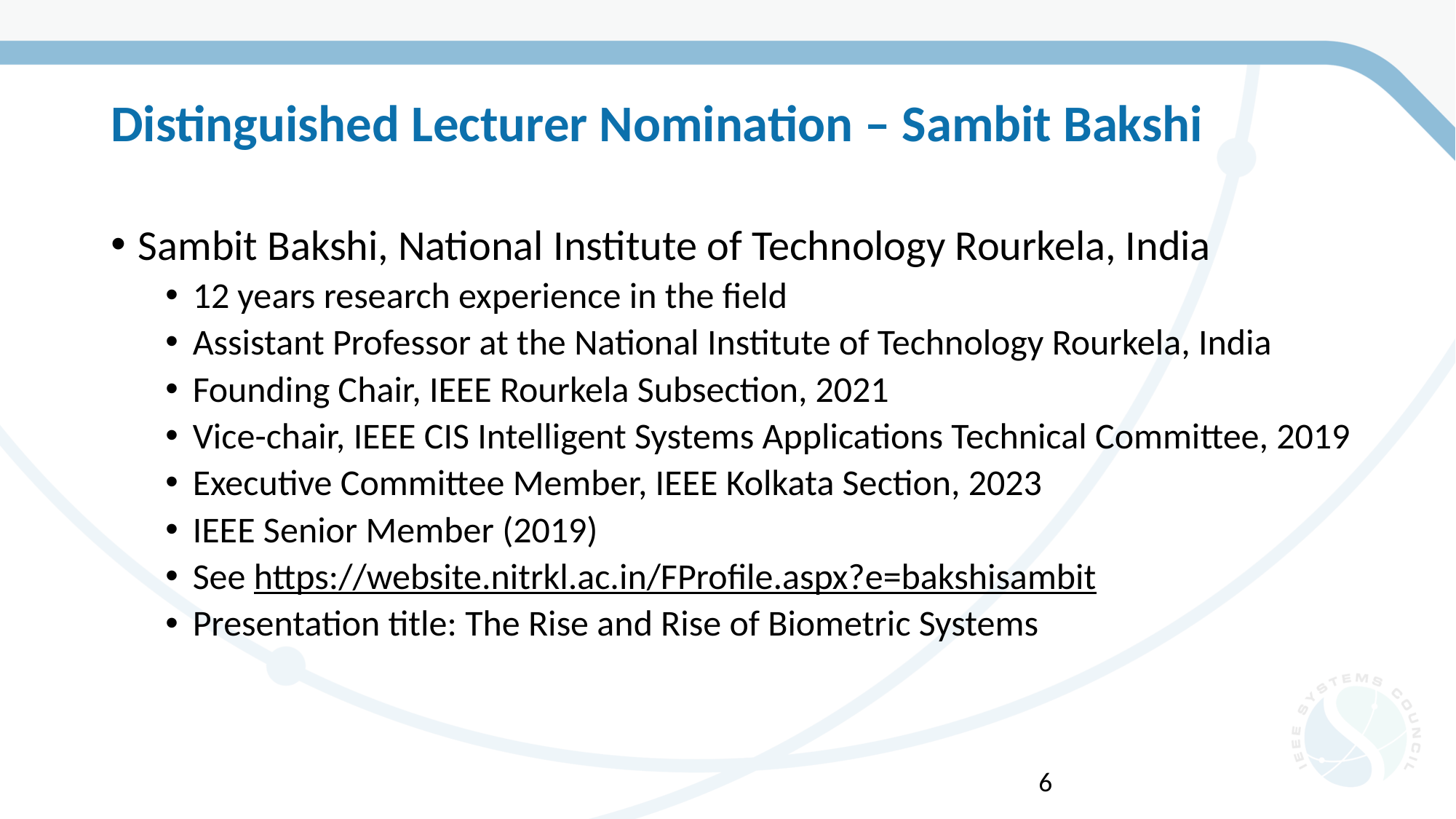

# Distinguished Lecturer Nomination – Sambit Bakshi
Sambit Bakshi, National Institute of Technology Rourkela, India
12 years research experience in the field
Assistant Professor at the National Institute of Technology Rourkela, India
Founding Chair, IEEE Rourkela Subsection, 2021
Vice-chair, IEEE CIS Intelligent Systems Applications Technical Committee, 2019
Executive Committee Member, IEEE Kolkata Section, 2023
IEEE Senior Member (2019)
See https://website.nitrkl.ac.in/FProfile.aspx?e=bakshisambit
Presentation title: The Rise and Rise of Biometric Systems

6